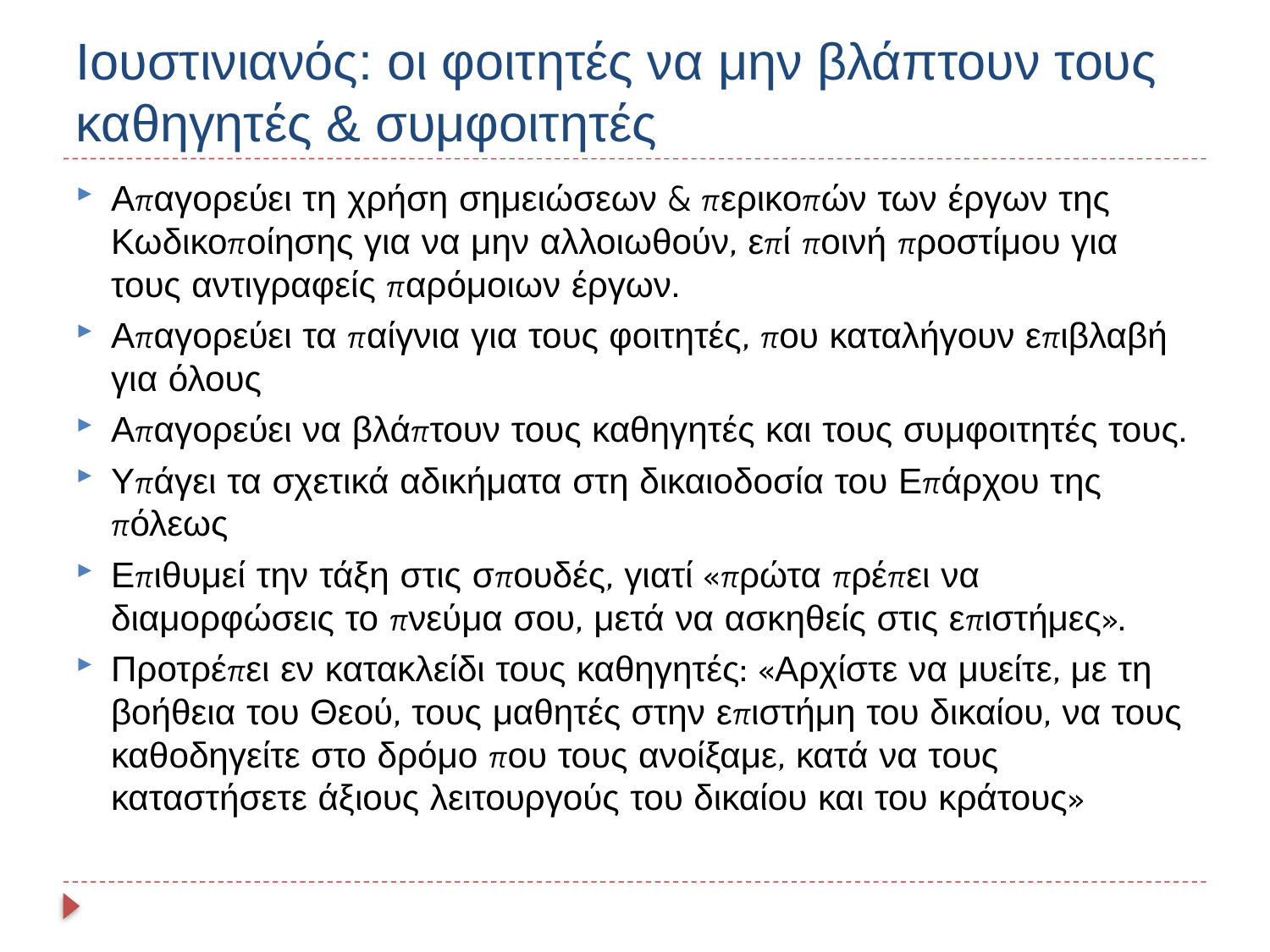

# Ιουστινιανός: οι φοιτητές να μην βλάπτουν τους καθηγητές & συμφοιτητές
Απαγορεύει τη χρήση σημειώσεων & περικοπών των έργων της Κωδικοποίησης για να μην αλλοιωθούν, επί ποινή προστίμου για τους αντιγραφείς παρόμοιων έργων.
Απαγορεύει τα παίγνια για τους φοιτητές, που καταλήγουν επιβλαβή για όλους
Απαγορεύει να βλάπτουν τους καθηγητές και τους συμφοιτητές τους.
Υπάγει τα σχετικά αδικήματα στη δικαιοδοσία του Επάρχου της πόλεως
Επιθυμεί την τάξη στις σπουδές, γιατί «πρώτα πρέπει να διαμορφώσεις το πνεύμα σου, μετά να ασκηθείς στις επιστήμες».
Προτρέπει εν κατακλείδι τους καθηγητές: «Αρχίστε να μυείτε, με τη βοήθεια του Θεού, τους μαθητές στην επιστήμη του δικαίου, να τους καθοδηγείτε στο δρόμο που τους ανοίξαμε, κατά να τους καταστήσετε άξιους λειτουργούς του δικαίου και του κράτους»